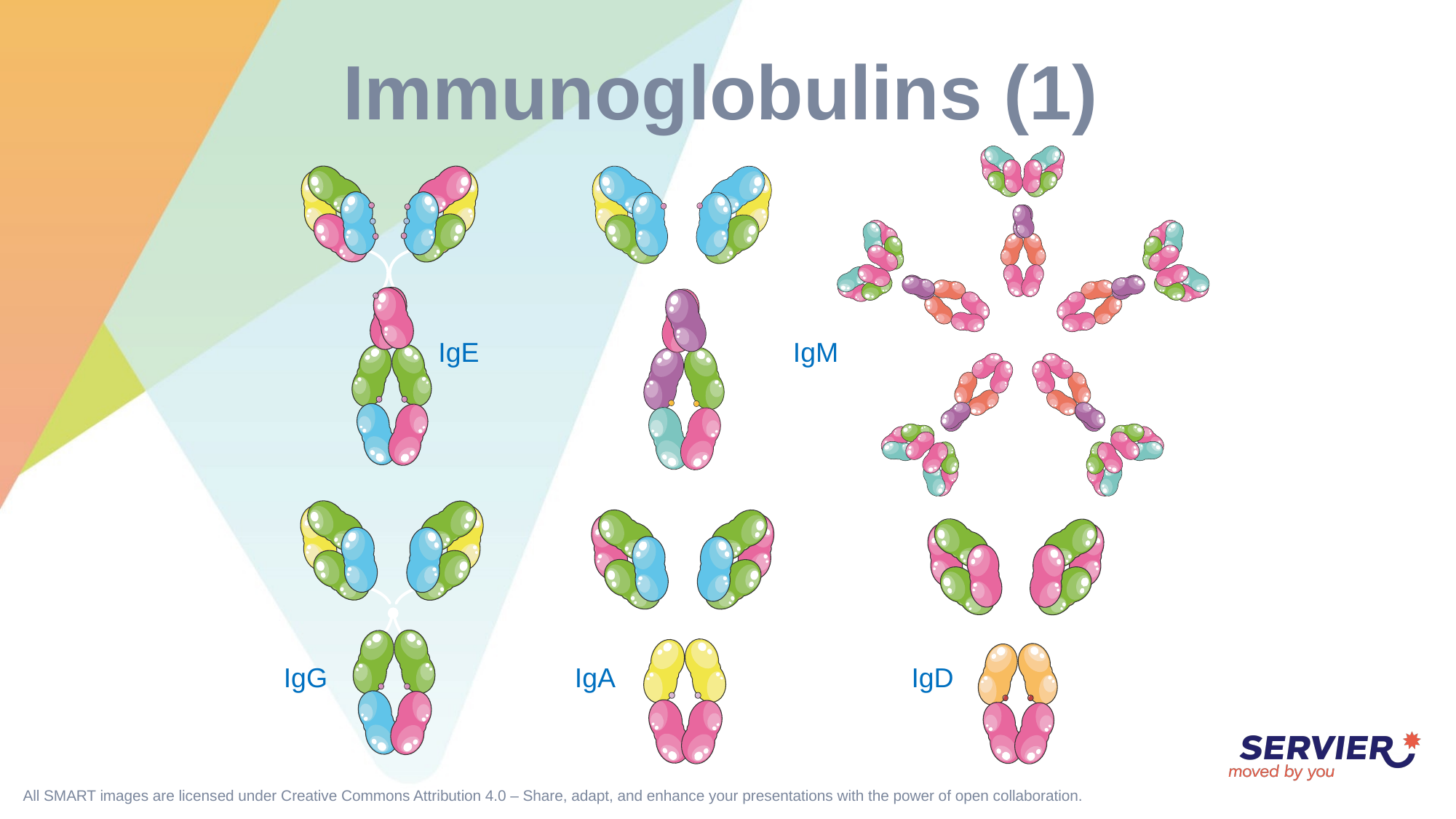

# Immunoglobulins (1)

IgE
IgM

IgG
IgA
IgD